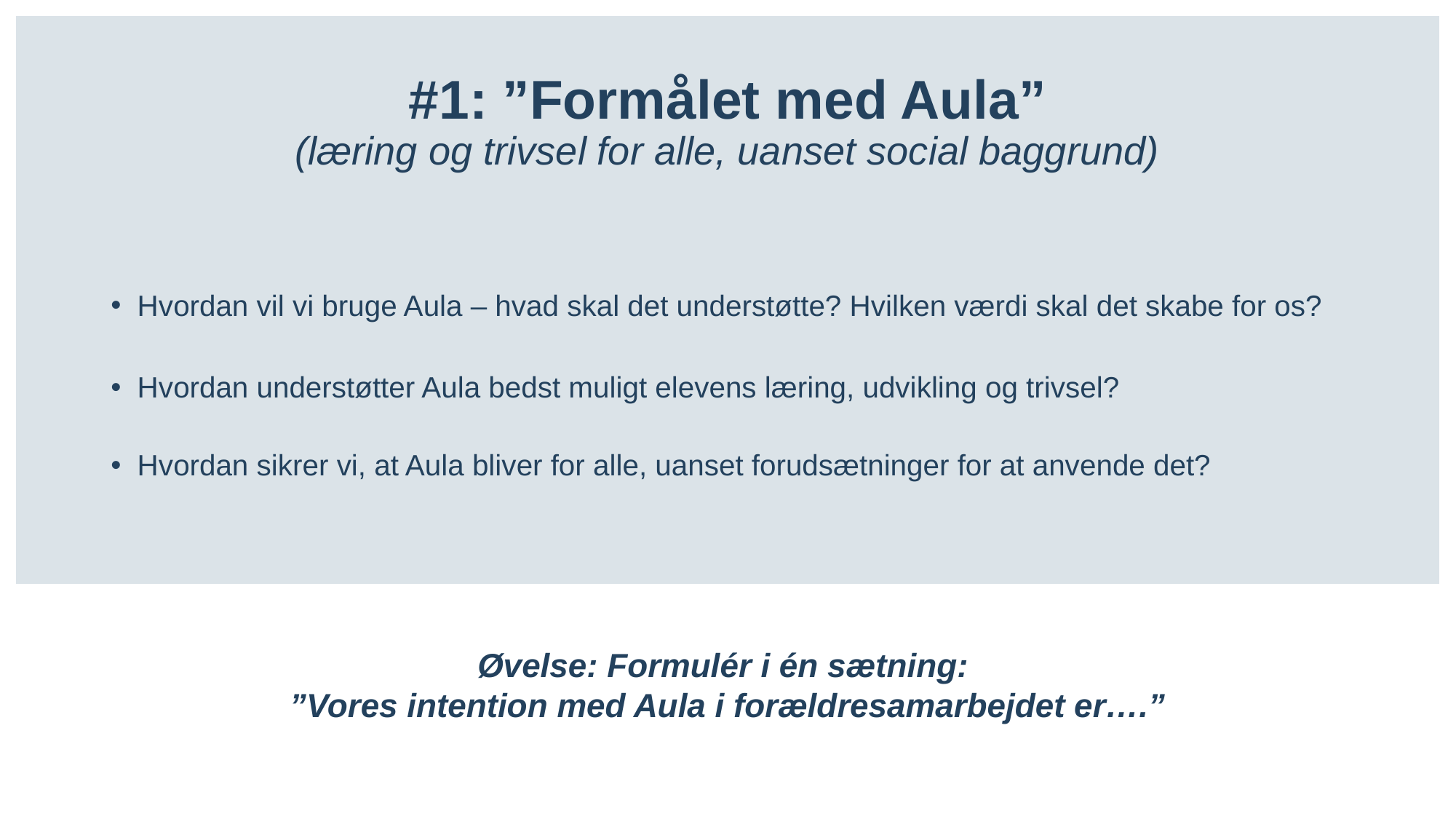

# #1: ”Formålet med Aula” (læring og trivsel for alle, uanset social baggrund)
Hvordan vil vi bruge Aula – hvad skal det understøtte? Hvilken værdi skal det skabe for os?
Hvordan understøtter Aula bedst muligt elevens læring, udvikling og trivsel?
Hvordan sikrer vi, at Aula bliver for alle, uanset forudsætninger for at anvende det?

Øvelse: Formulér i én sætning:
”Vores intention med Aula i forældresamarbejdet er….”